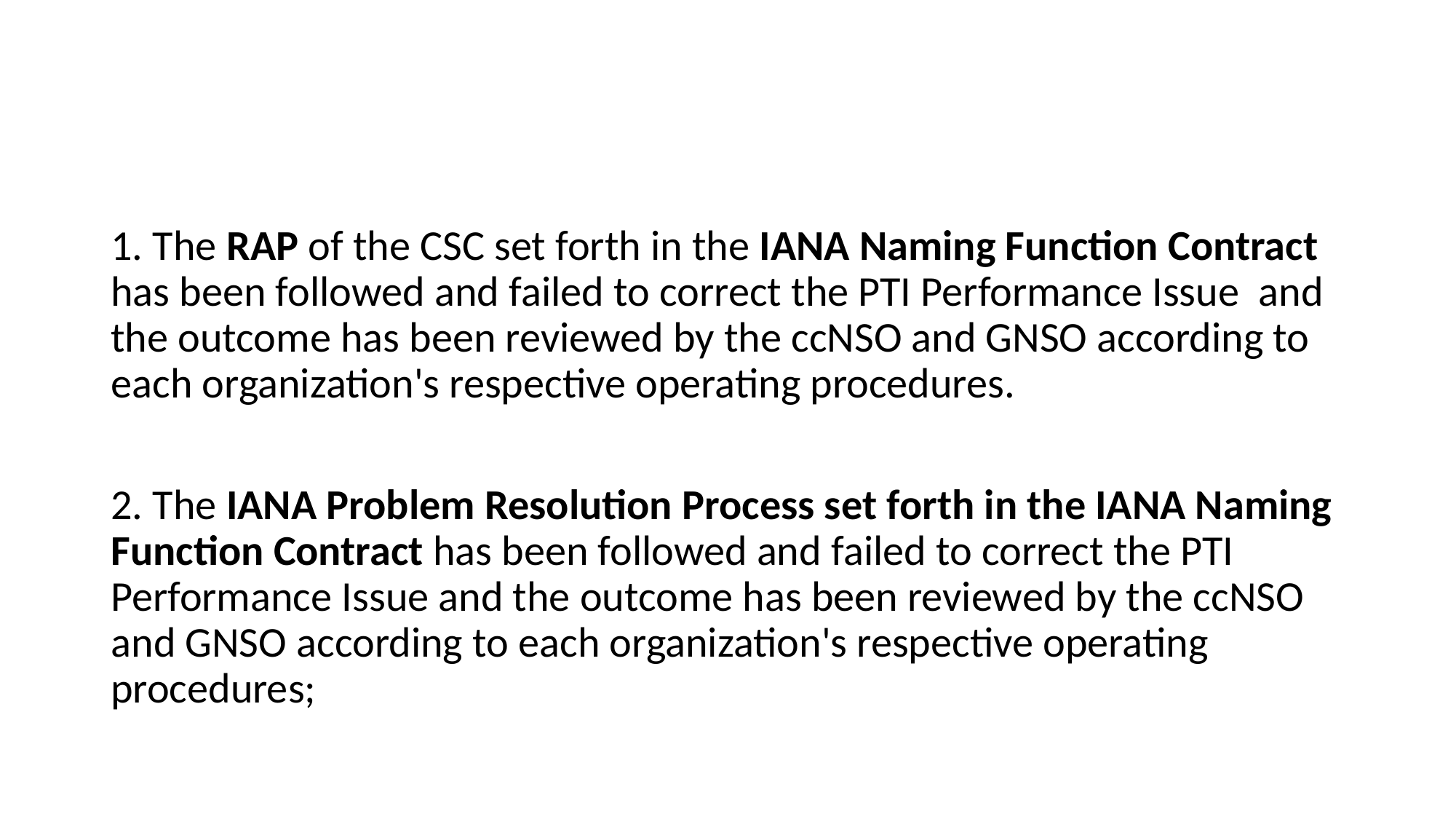

#
1. The RAP of the CSC set forth in the IANA Naming Function Contract has been followed and failed to correct the PTI Performance Issue  and the outcome has been reviewed by the ccNSO and GNSO according to each organization's respective operating procedures.

2. The IANA Problem Resolution Process set forth in the IANA Naming Function Contract has been followed and failed to correct the PTI Performance Issue and the outcome has been reviewed by the ccNSO and GNSO according to each organization's respective operating procedures;